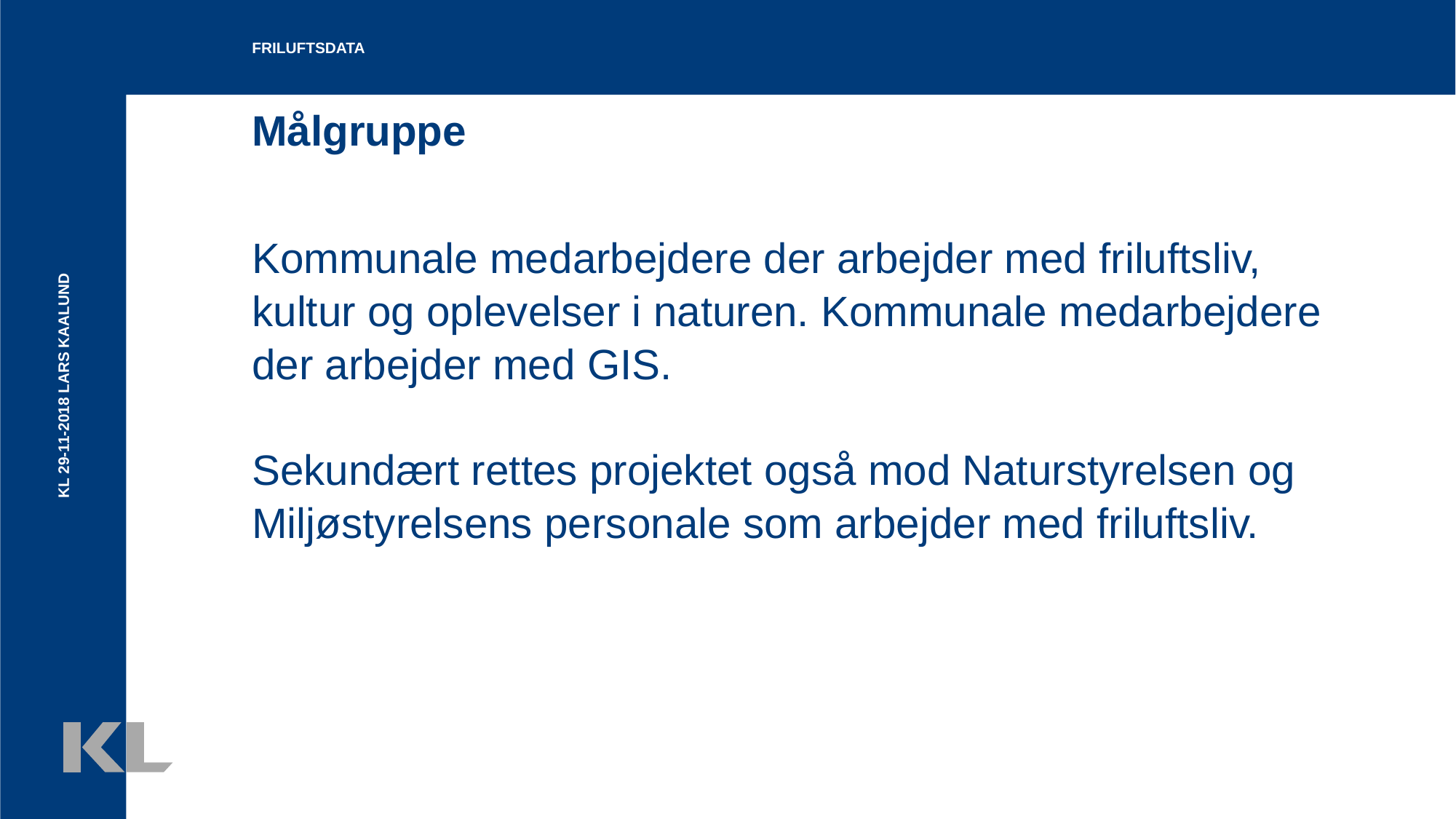

Friluftsdata
# Målgruppe
Kommunale medarbejdere der arbejder med friluftsliv, kultur og oplevelser i naturen. Kommunale medarbejdere der arbejder med GIS.

Sekundært rettes projektet også mod Naturstyrelsen og Miljøstyrelsens personale som arbejder med friluftsliv.

KL 29-11-2018 Lars Kaalund